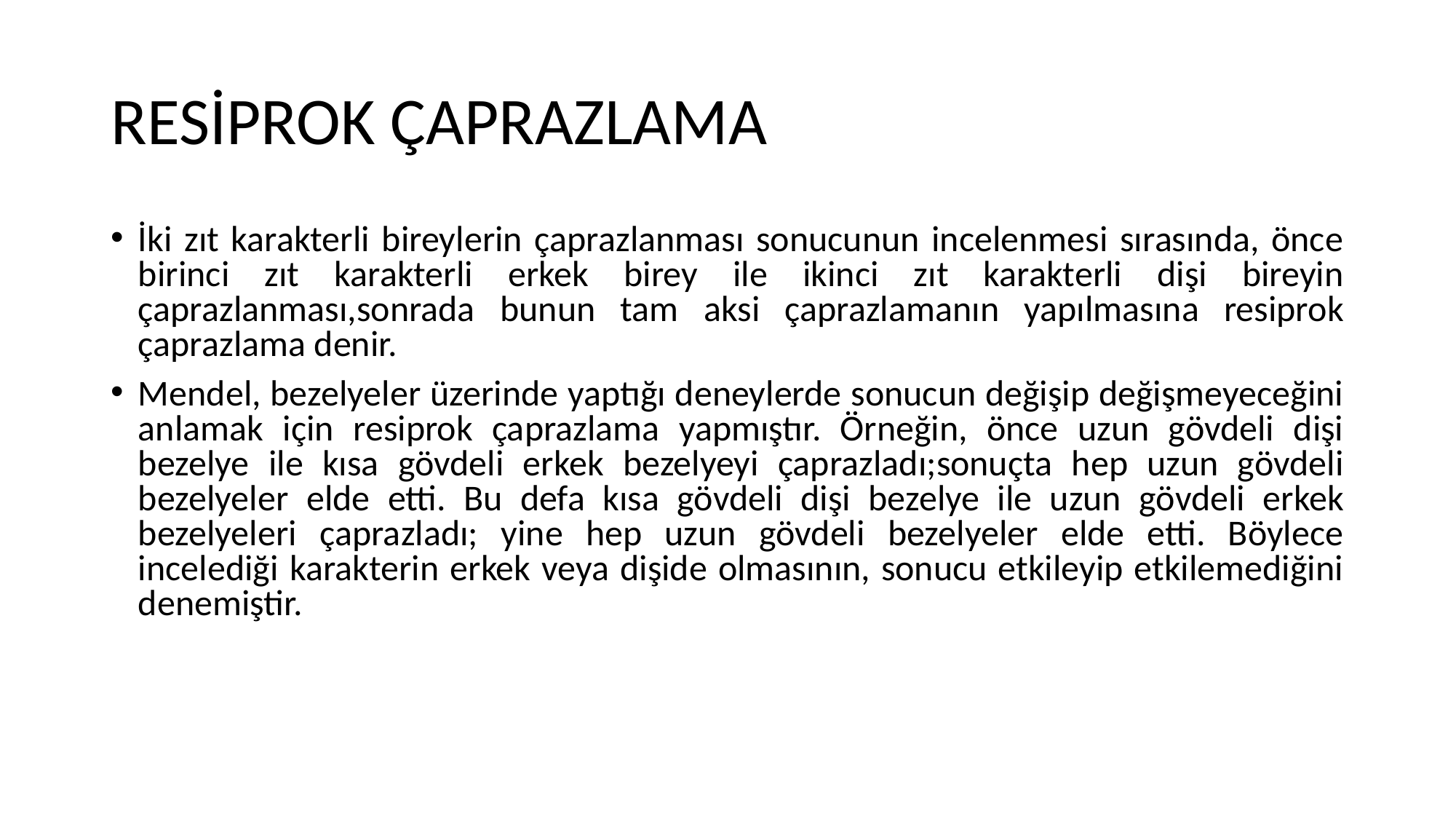

# RESİPROK ÇAPRAZLAMA
İki zıt karakterli bireylerin çaprazlanması sonucunun incelenmesi sırasında, önce birinci zıt karakterli erkek birey ile ikinci zıt karakterli dişi bireyin çaprazlanması,sonrada bunun tam aksi çaprazlamanın yapılmasına resiprok çaprazlama denir.
Mendel, bezelyeler üzerinde yaptığı deneylerde sonucun değişip değişmeyeceğini anlamak için resiprok çaprazlama yapmıştır. Örneğin, önce uzun gövdeli dişi bezelye ile kısa gövdeli erkek bezelyeyi çaprazladı;sonuçta hep uzun gövdeli bezelyeler elde etti. Bu defa kısa gövdeli dişi bezelye ile uzun gövdeli erkek bezelyeleri çaprazladı; yine hep uzun gövdeli bezelyeler elde etti. Böylece incelediği karakterin erkek veya dişide olmasının, sonucu etkileyip etkilemediğini denemiştir.